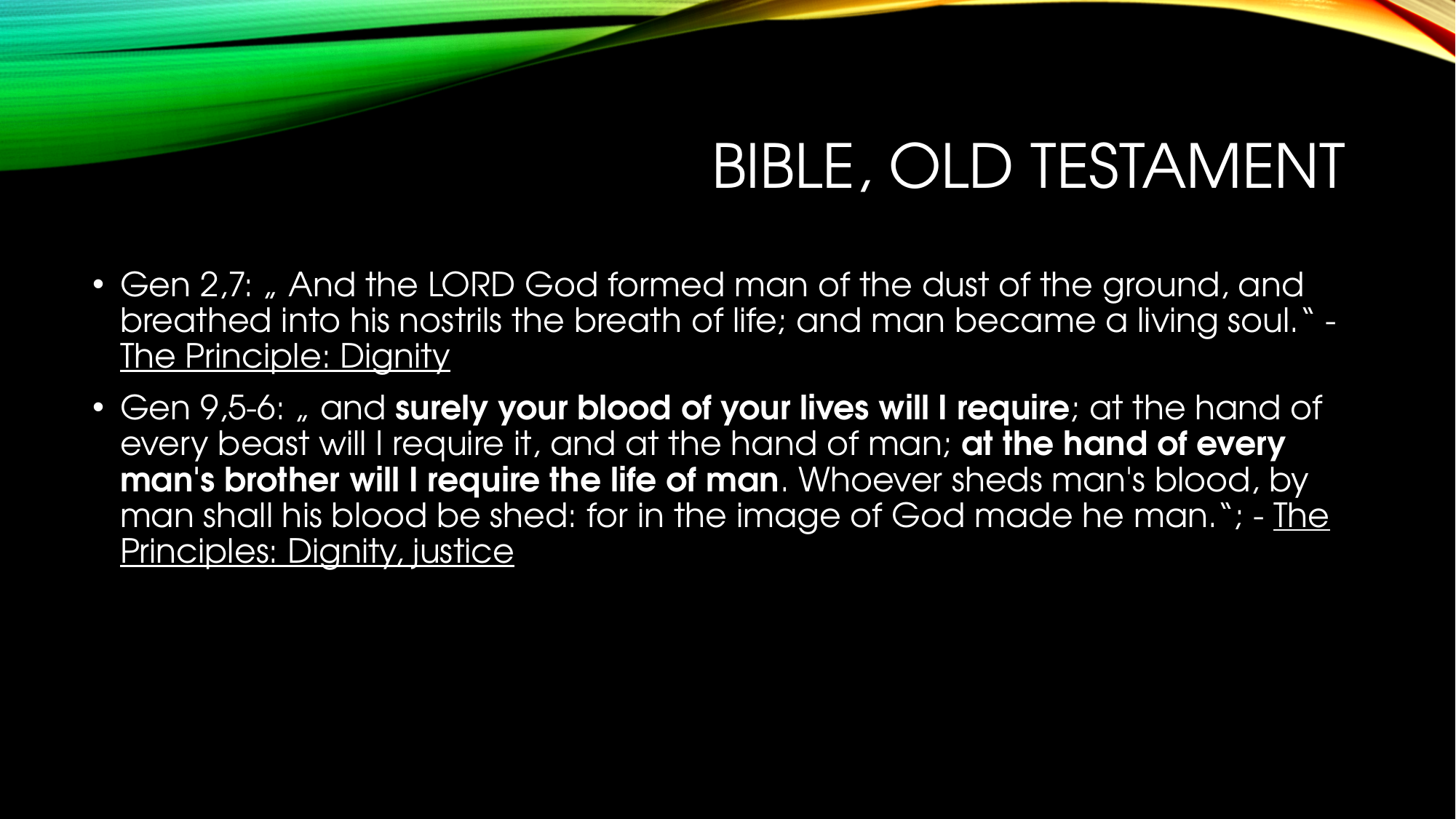

# Bible, Old Testament
Gen 2,7: „ And the LORD God formed man of the dust of the ground, and breathed into his nostrils the breath of life; and man became a living soul.“ - The Principle: Dignity
Gen 9,5-6: „ and surely your blood of your lives will I require; at the hand of every beast will I require it, and at the hand of man; at the hand of every man's brother will I require the life of man. Whoever sheds man's blood, by man shall his blood be shed: for in the image of God made he man.“; - The Principles: Dignity, justice